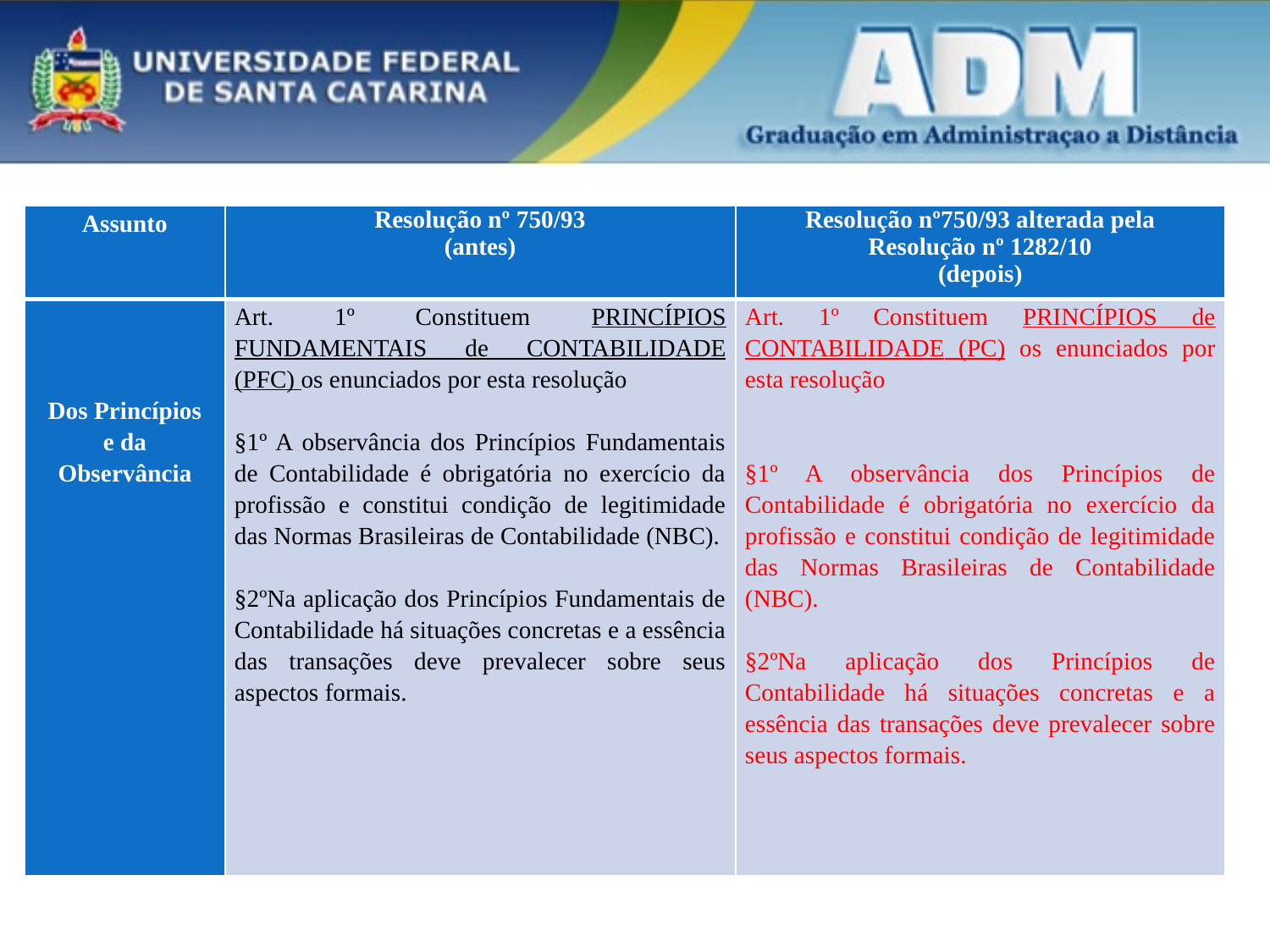

| Assunto | Resolução nº 750/93 (antes) | Resolução nº750/93 alterada pela Resolução nº 1282/10 (depois) |
| --- | --- | --- |
| Dos Princípios e da Observância | Art. 1º Constituem Princípios Fundamentais de Contabilidade (PFC) os enunciados por esta resolução   §1º A observância dos Princípios Fundamentais de Contabilidade é obrigatória no exercício da profissão e constitui condição de legitimidade das Normas Brasileiras de Contabilidade (NBC).   §2ºNa aplicação dos Princípios Fundamentais de Contabilidade há situações concretas e a essência das transações deve prevalecer sobre seus aspectos formais. | Art. 1º Constituem Princípios de Contabilidade (PC) os enunciados por esta resolução   §1º A observância dos Princípios de Contabilidade é obrigatória no exercício da profissão e constitui condição de legitimidade das Normas Brasileiras de Contabilidade (NBC).   §2ºNa aplicação dos Princípios de Contabilidade há situações concretas e a essência das transações deve prevalecer sobre seus aspectos formais. |